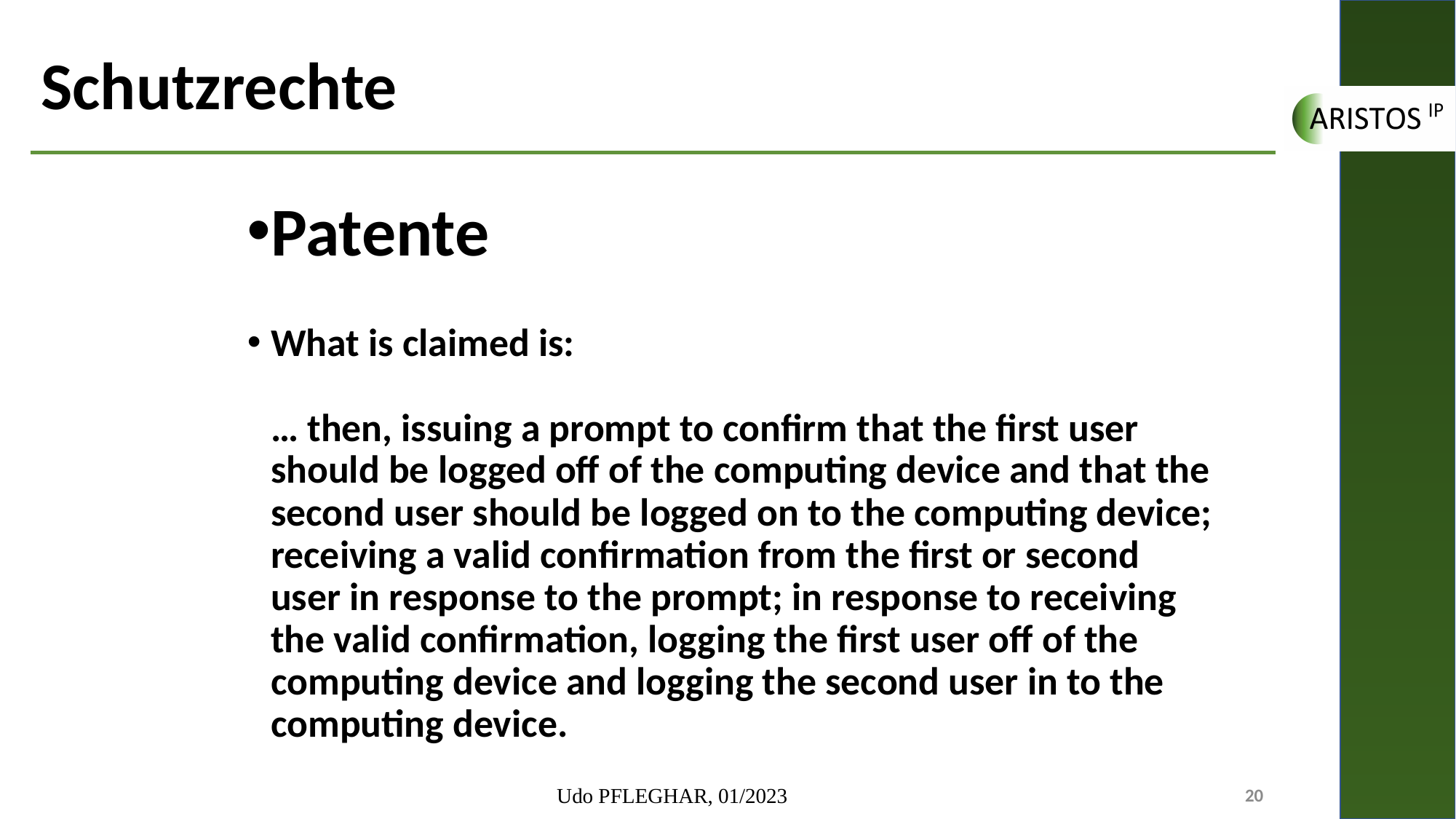

# Schutzrechte
Patente
What is claimed is: 
… then, issuing a prompt to confirm that the first user should be logged off of the computing device and that the second user should be logged on to the computing device; receiving a valid confirmation from the first or second user in response to the prompt; in response to receiving the valid confirmation, logging the first user off of the computing device and logging the second user in to the computing device.
Udo PFLEGHAR, 01/2023
20